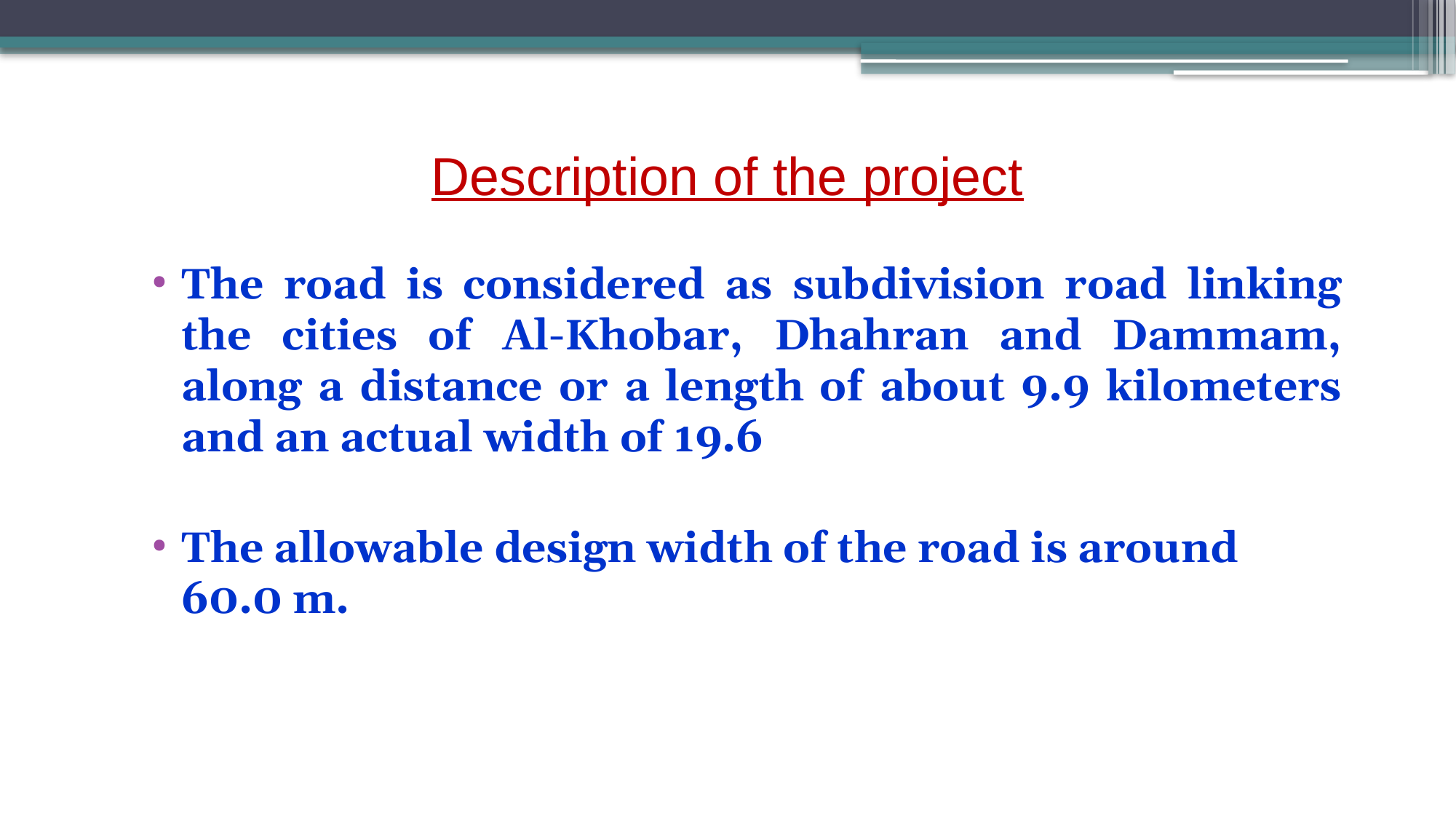

# Description of the project
The road is considered as subdivision road linking the cities of Al-Khobar, Dhahran and Dammam, along a distance or a length of about 9.9 kilometers and an actual width of 19.6

The allowable design width of the road is around 60.0 m.